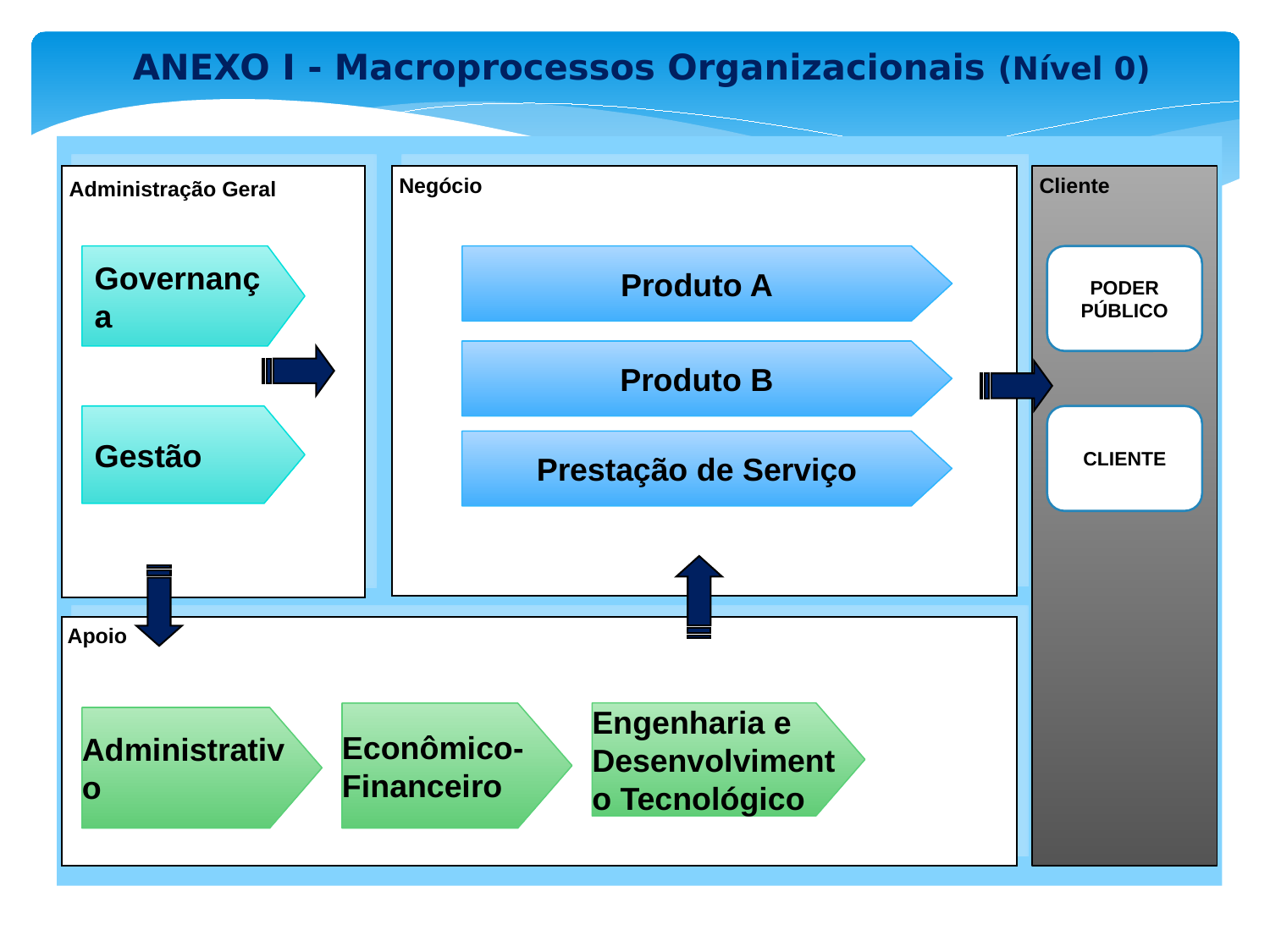

ANEXO I - Macroprocessos Organizacionais (Nível 0)

Negócio
Cliente

Administração Geral
Governança
Produto A
PODER PÚBLICO
Produto B

Gestão
CLIENTE
Prestação de Serviço

Apoio

Engenharia e Desenvolvimento Tecnológico
Econômico-Financeiro
Administrativo